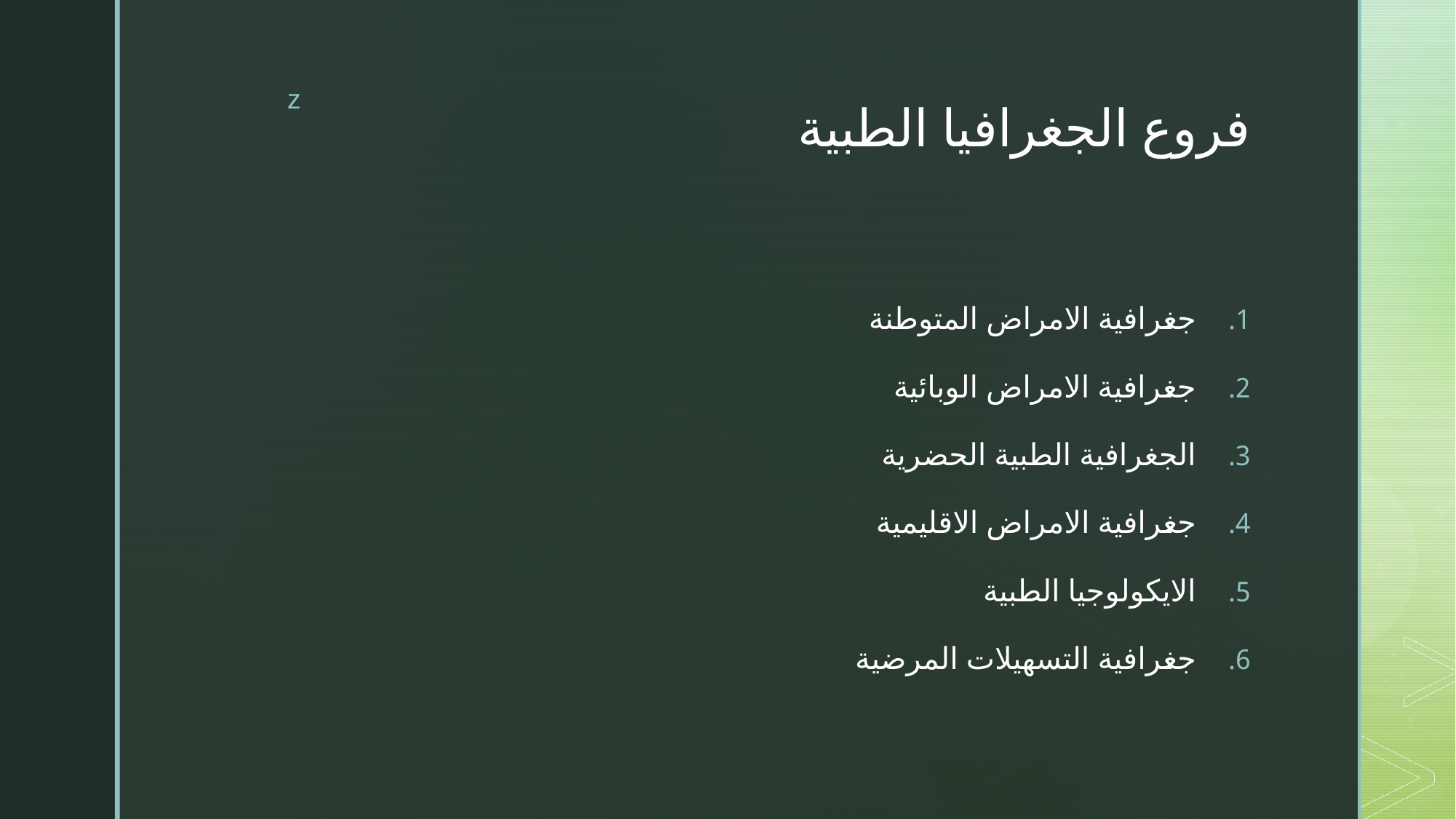

# فروع الجغرافيا الطبية
جغرافية الامراض المتوطنة
جغرافية الامراض الوبائية
الجغرافية الطبية الحضرية
جغرافية الامراض الاقليمية
الايكولوجيا الطبية
جغرافية التسهيلات المرضية